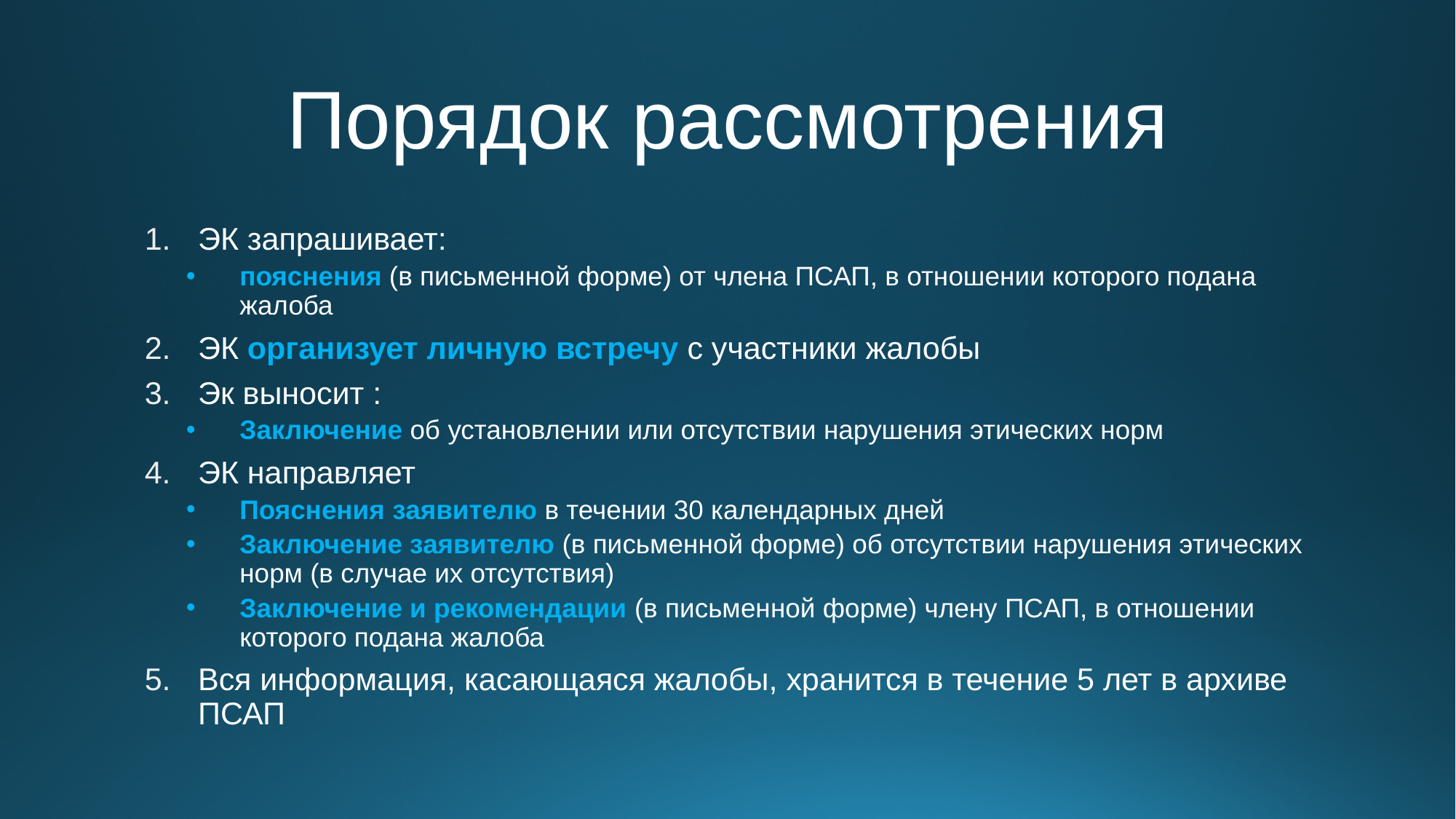

# Порядок рассмотрения
ЭК запрашивает:
пояснения (в письменной форме) от члена ПСАП, в отношении которого подана жалоба
ЭК организует личную встречу с участники жалобы
Эк выносит :
Заключение об установлении или отсутствии нарушения этических норм
ЭК направляет
Пояснения заявителю в течении 30 календарных дней
Заключение заявителю (в письменной форме) об отсутствии нарушения этических норм (в случае их отсутствия)
Заключение и рекомендации (в письменной форме) члену ПСАП, в отношении которого подана жалоба
Вся информация, касающаяся жалобы, хранится в течение 5 лет в архиве ПСАП